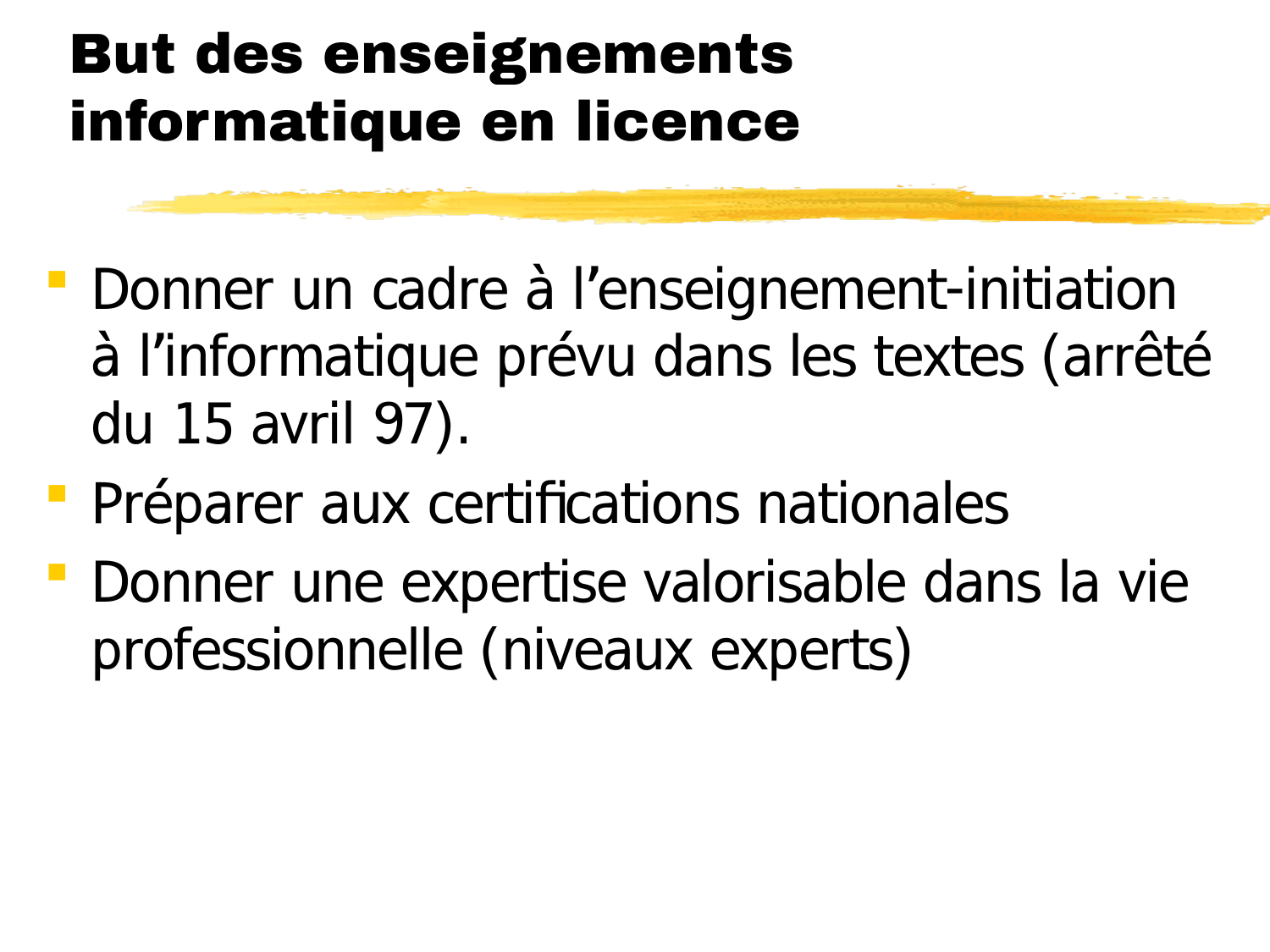

# But des enseignements informatique en licence
Donner un cadre à l’enseignement-initiation à l’informatique prévu dans les textes (arrêté du 15 avril 97).
Préparer aux certifications nationales
Donner une expertise valorisable dans la vie professionnelle (niveaux experts)